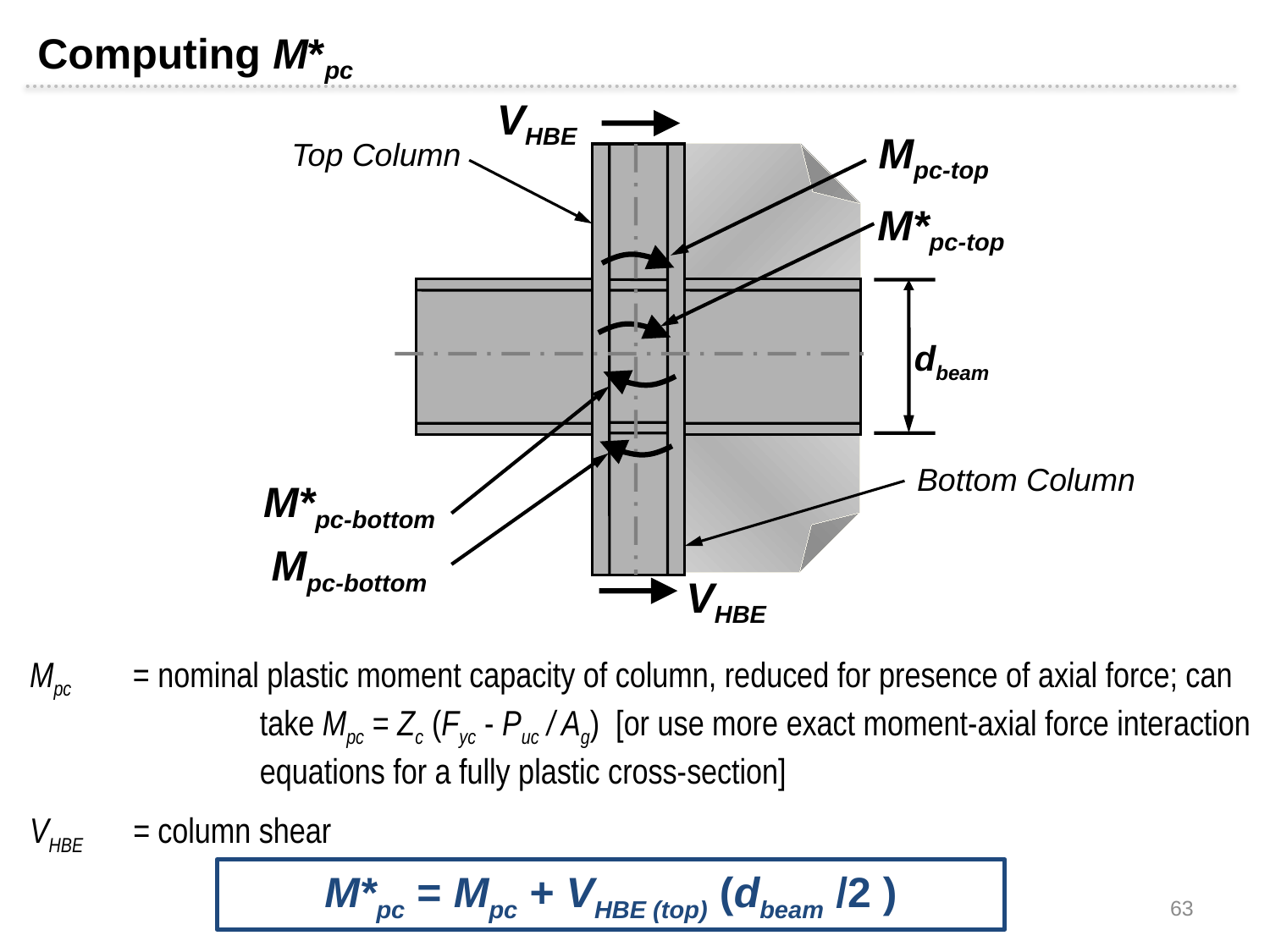

Computing M*pc
VHBE
Mpc-top

Top Column

M*pc-top

dbeam

Bottom Column
M*pc-bottom

Mpc-bottom
VHBE

Mpc 	= nominal plastic moment capacity of column, reduced for presence of axial force; can 	take Mpc = Zc (Fyc - Puc / Ag)  [or use more exact moment-axial force interaction 	equations for a fully plastic cross-section]
VHBE 	= column shear
M*pc = Mpc + VHBE (top) (dbeam /2 )
63